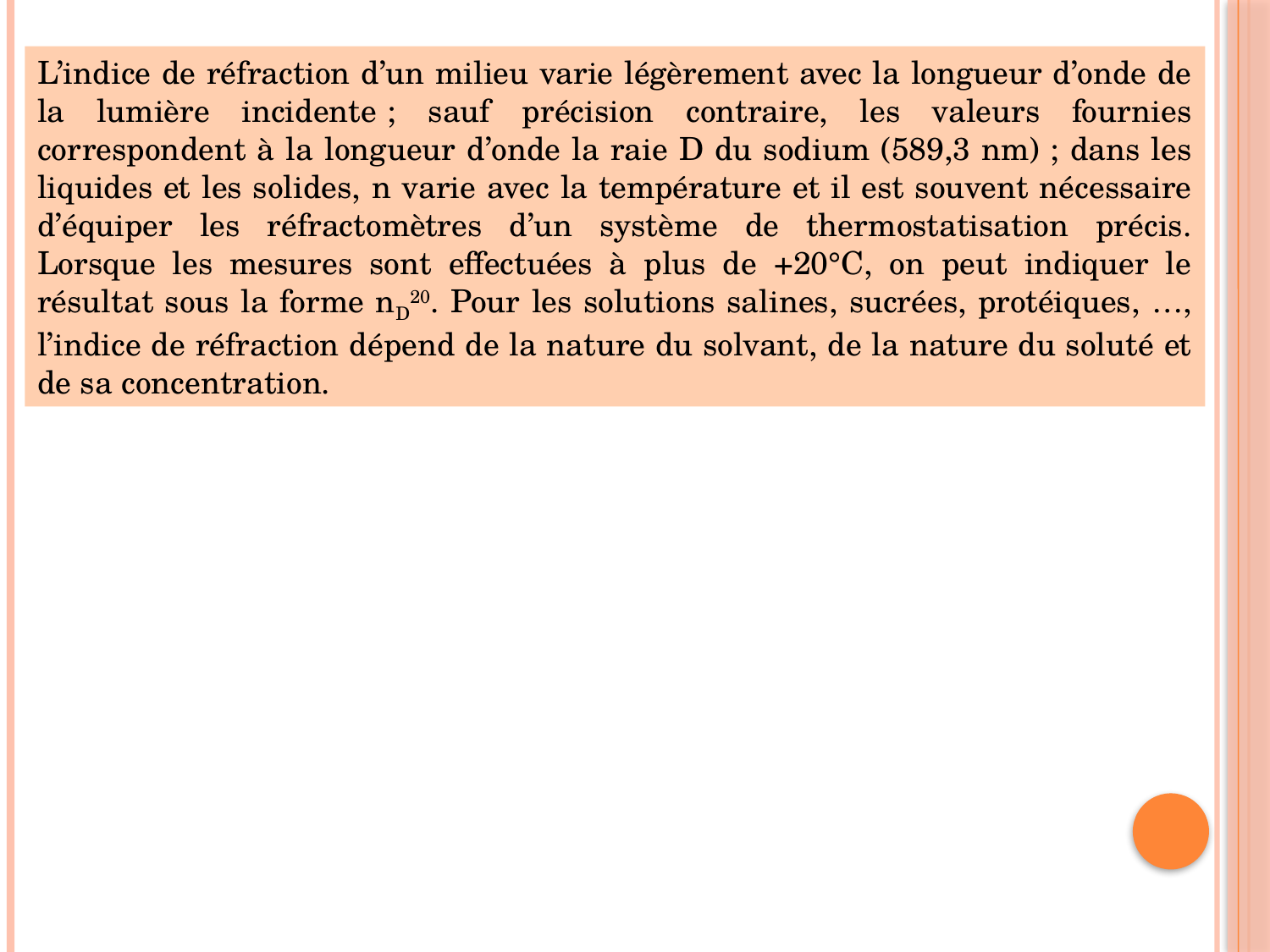

L’indice de réfraction d’un milieu varie légèrement avec la longueur d’onde de la lumière incidente ; sauf précision contraire, les valeurs fournies correspondent à la longueur d’onde la raie D du sodium (589,3 nm) ; dans les liquides et les solides, n varie avec la température et il est souvent nécessaire d’équiper les réfractomètres d’un système de thermostatisation précis. Lorsque les mesures sont effectuées à plus de +20°C, on peut indiquer le résultat sous la forme nD20. Pour les solutions salines, sucrées, protéiques, …, l’indice de réfraction dépend de la nature du solvant, de la nature du soluté et de sa concentration.